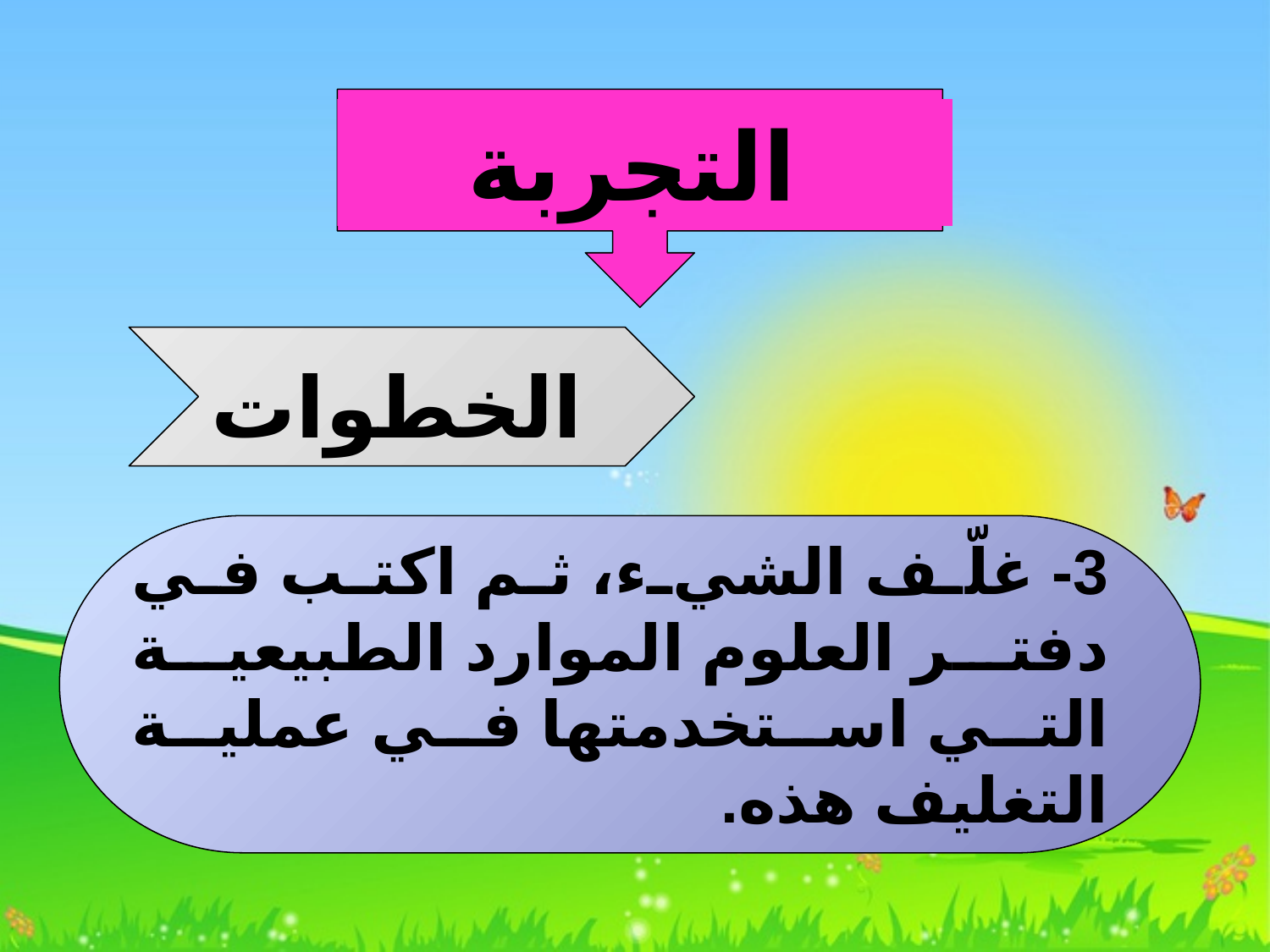

التجربة

الخطوات

3- غلّف الشيء، ثم اكتب في دفتر العلوم الموارد الطبيعية التي استخدمتها في عملية التغليف هذه.